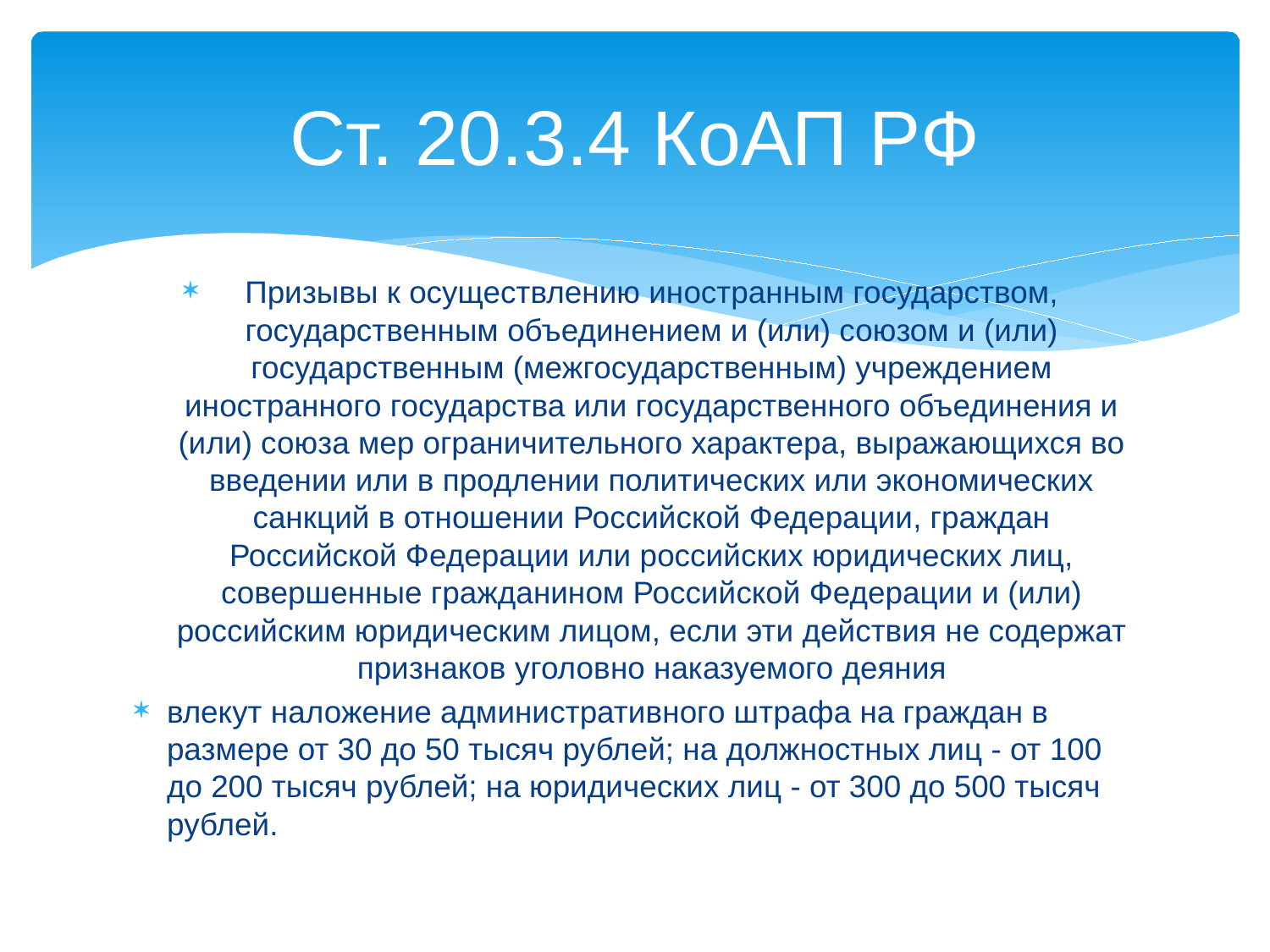

# Ст. 20.3.4 КоАП РФ
Призывы к осуществлению иностранным государством, государственным объединением и (или) союзом и (или) государственным (межгосударственным) учреждением иностранного государства или государственного объединения и (или) союза мер ограничительного характера, выражающихся во введении или в продлении политических или экономических санкций в отношении Российской Федерации, граждан Российской Федерации или российских юридических лиц, совершенные гражданином Российской Федерации и (или) российским юридическим лицом, если эти действия не содержат признаков уголовно наказуемого деяния
влекут наложение административного штрафа на граждан в размере от 30 до 50 тысяч рублей; на должностных лиц - от 100 до 200 тысяч рублей; на юридических лиц - от 300 до 500 тысяч рублей.